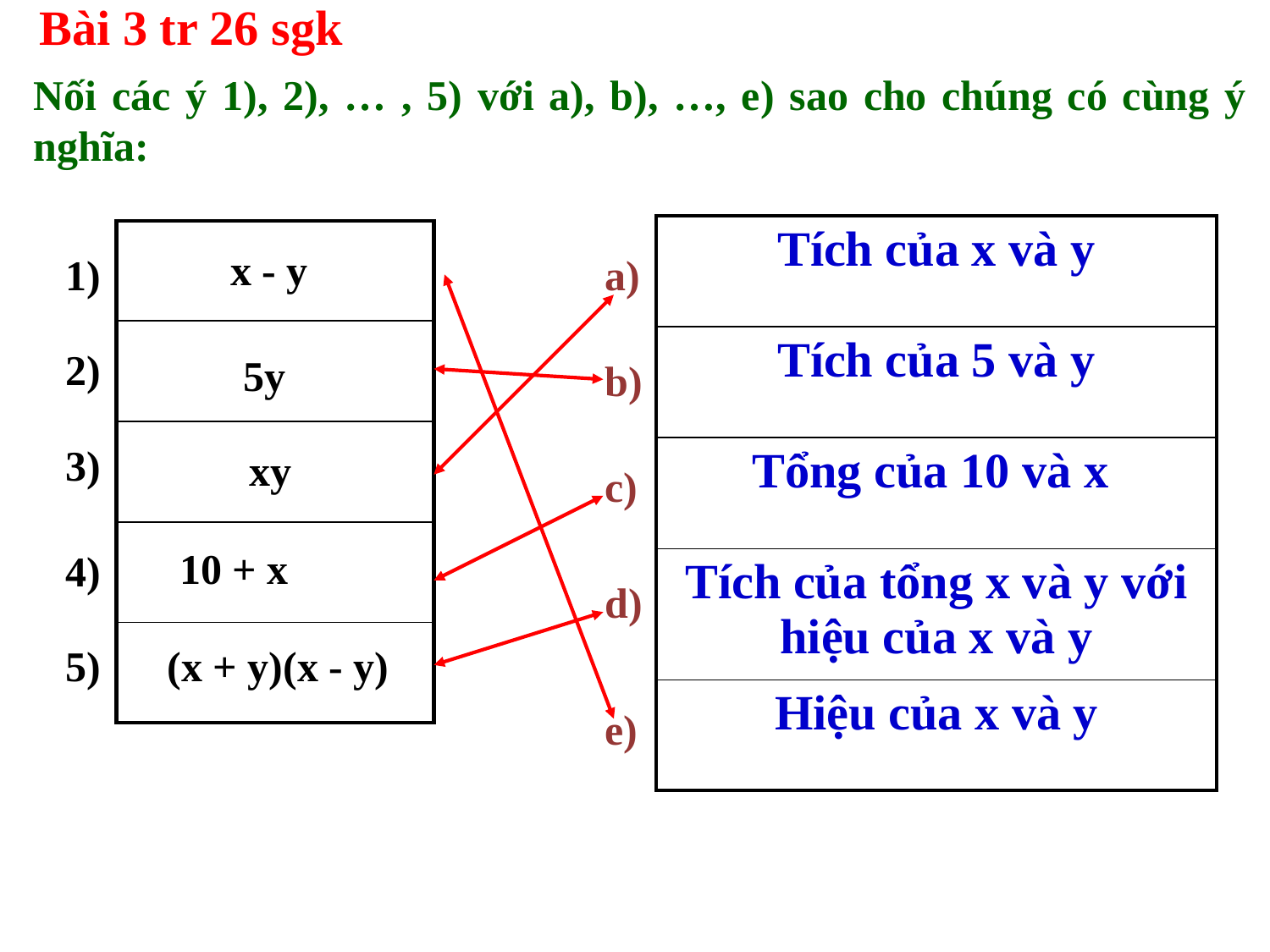

Bài 3 tr 26 sgk
Nối các ý 1), 2), … , 5) với a), b), …, e) sao cho chúng có cùng ý nghĩa:
| Tích của x và y |
| --- |
| Tích của 5 và y |
| Tổng của 10 và x |
| Tích của tổng x và y với hiệu của x và y |
| Hiệu của x và y |
|  |
| --- |
|  |
|  |
|  |
|  |
 x - y
1)
a)

2)
5y
b)

3)
xy
c)

10 + x
4)
d)

5)
(x + y)(x - y)
e)